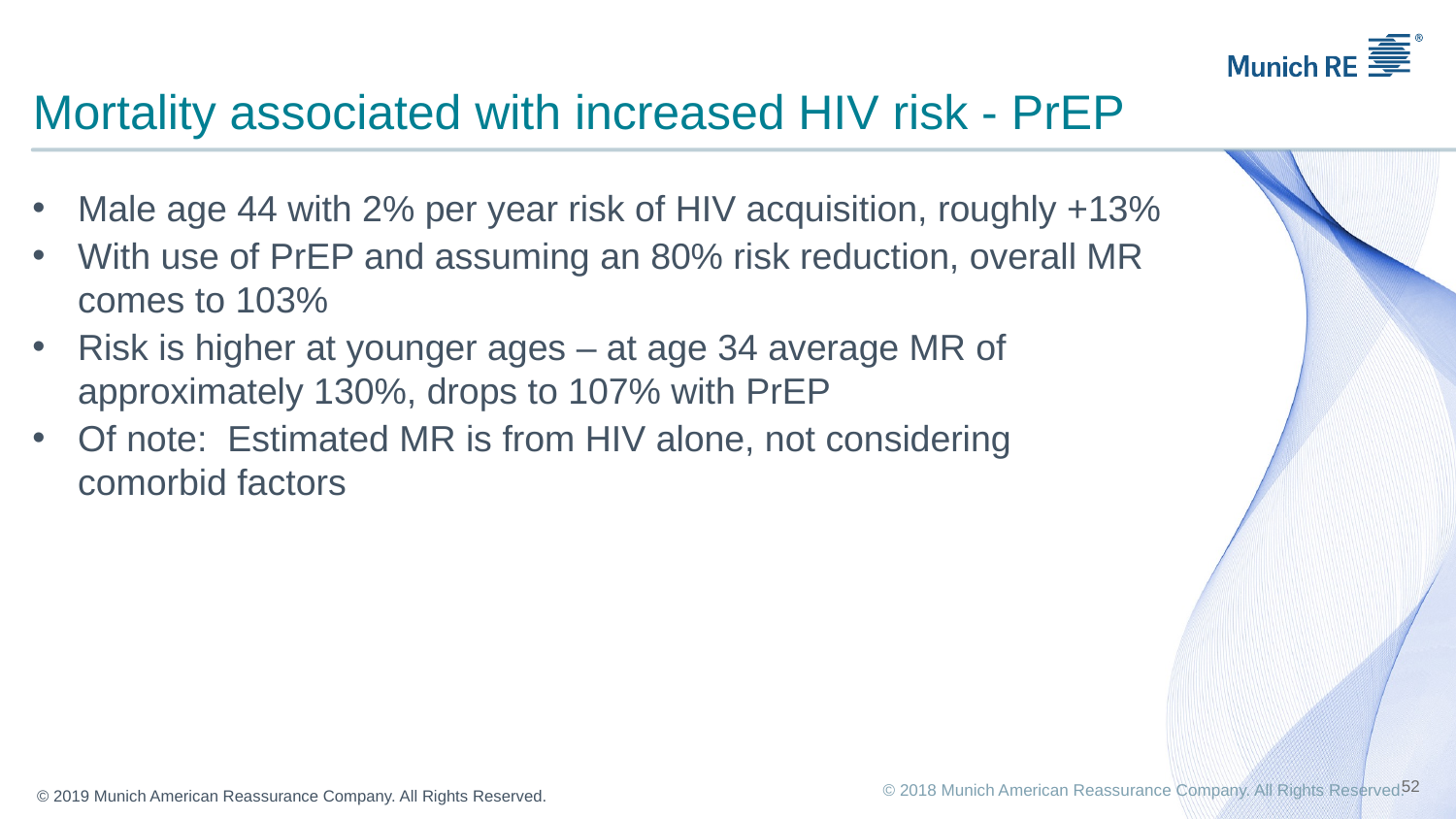

# Mortality associated with increased HIV risk - PrEP
Male age 44 with 2% per year risk of HIV acquisition, roughly +13%
With use of PrEP and assuming an 80% risk reduction, overall MR comes to 103%
Risk is higher at younger ages – at age 34 average MR of approximately 130%, drops to 107% with PrEP
Of note:  Estimated MR is from HIV alone, not considering comorbid factors

52
© 2018 Munich American Reassurance Company. All Rights Reserved.